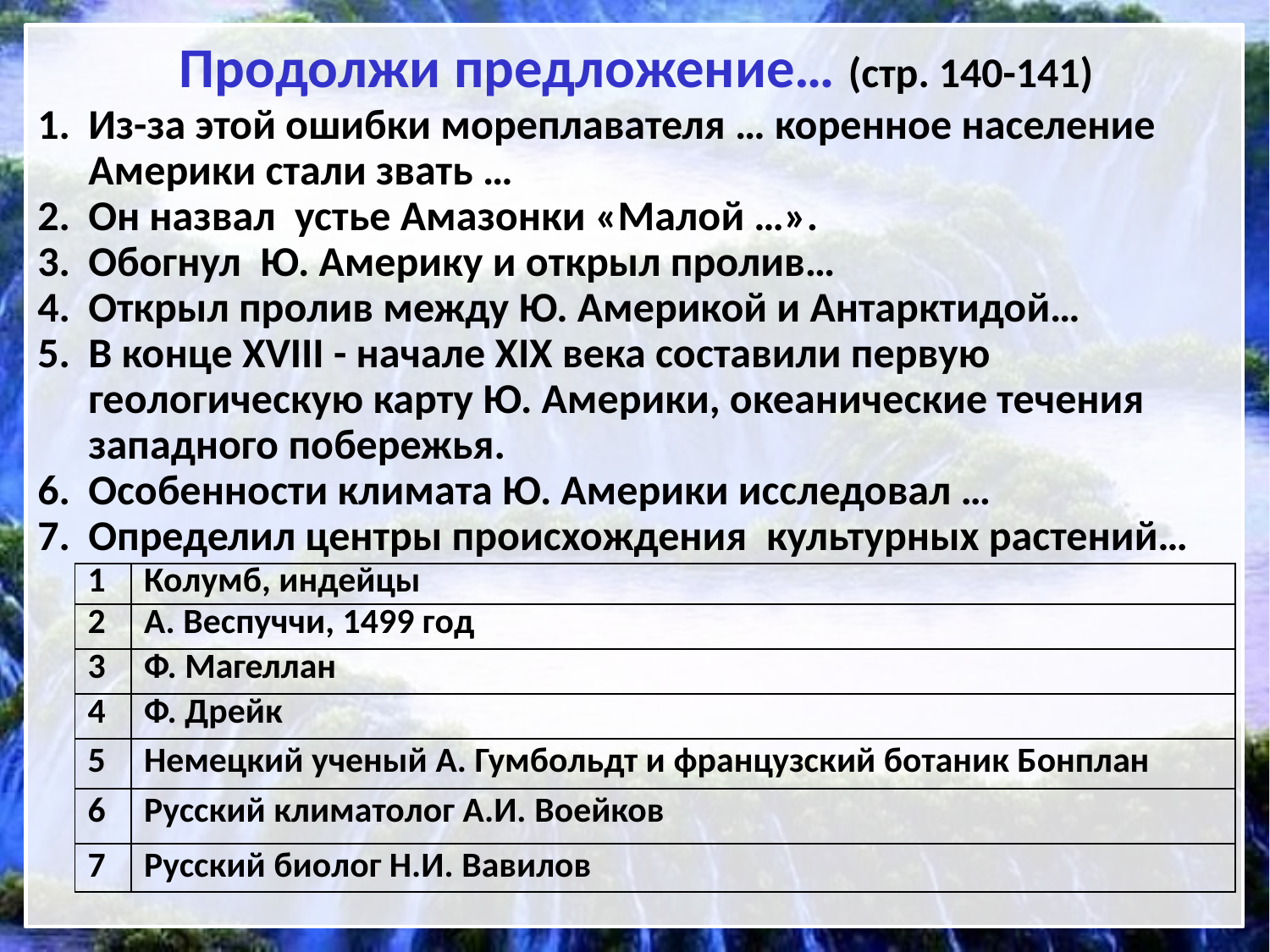

# Продолжи предложение… (стр. 140-141)
Из-за этой ошибки мореплавателя … коренное население Америки стали звать …
Он назвал  устье Амазонки «Малой …».
Обогнул  Ю. Америку и открыл пролив…
Открыл пролив между Ю. Америкой и Антарктидой…
В конце XVIII - начале XIX века составили первую геологическую карту Ю. Америки, океанические течения западного побережья.
Особенности климата Ю. Америки исследовал …
Определил центры происхождения  культурных растений…

| 1 | Колумб, индейцы |
| --- | --- |
| 2 | А. Веспуччи, 1499 год |
| 3 | Ф. Магеллан |
| 4 | Ф. Дрейк |
| 5 | Немецкий ученый А. Гумбольдт и французский ботаник Бонплан |
| 6 | Русский климатолог А.И. Воейков |
| 7 | Русский биолог Н.И. Вавилов |